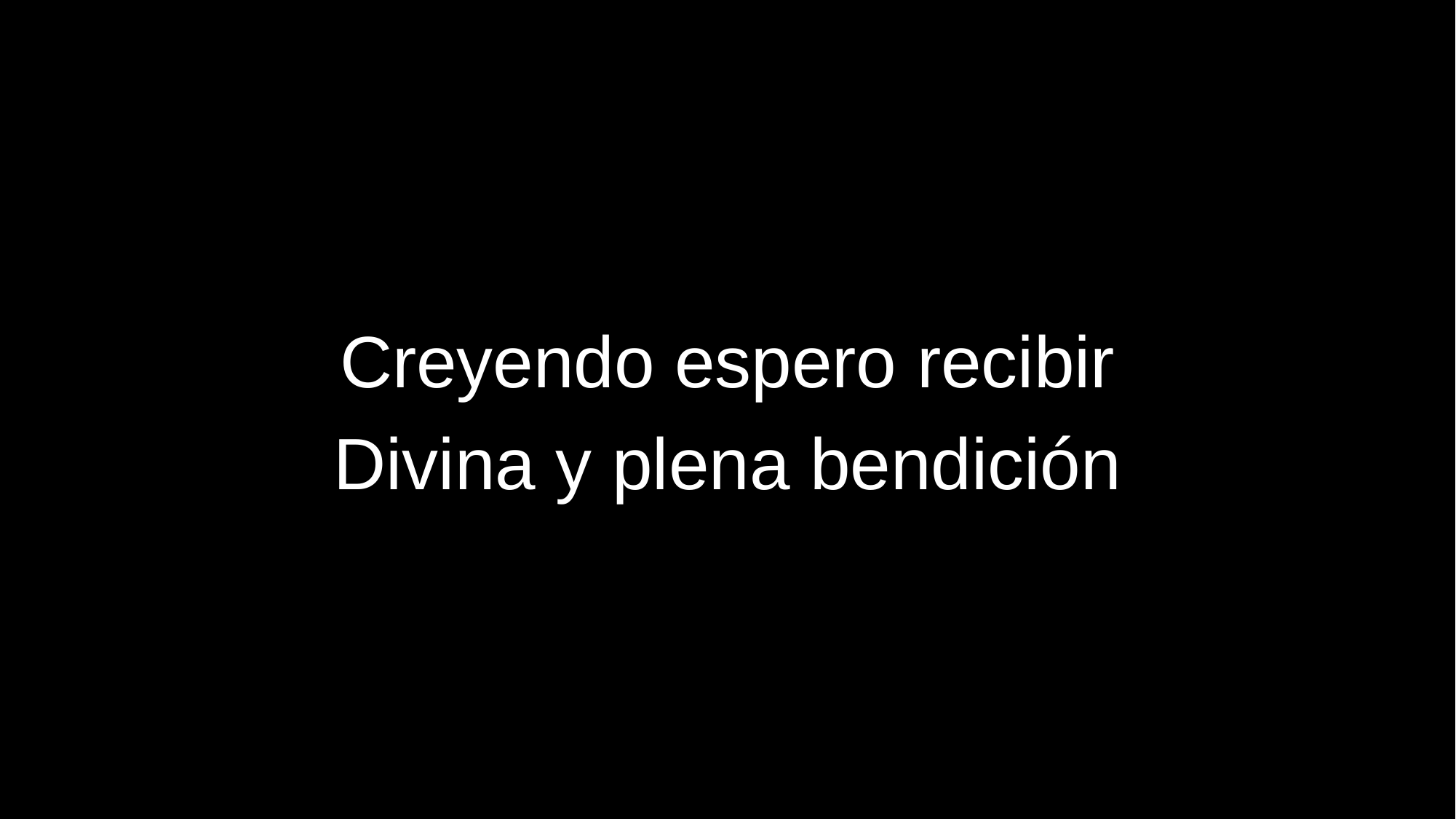

Creyendo espero recibir
Divina y plena bendición